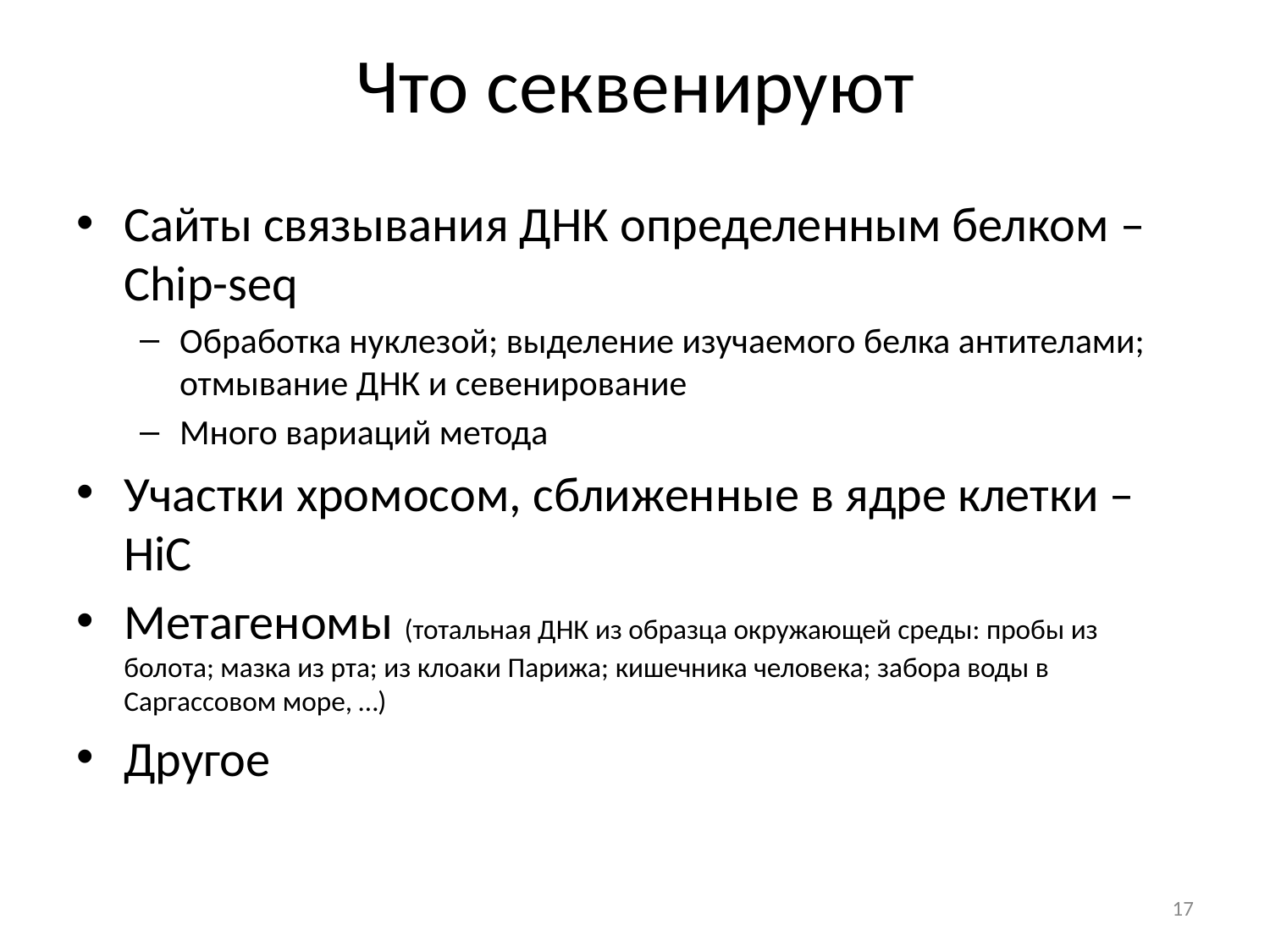

# Что секвенируют
Сайты связывания ДНК определенным белком – Chip-seq
Обработка нуклезой; выделение изучаемого белка антителами; отмывание ДНК и севенирование
Много вариаций метода
Участки хромосом, сближенные в ядре клетки – HiC
Метагеномы (тотальная ДНК из образца окружающей среды: пробы из болота; мазка из рта; из клоаки Парижа; кишечника человека; забора воды в Саргассовом море, …)
Другое

17